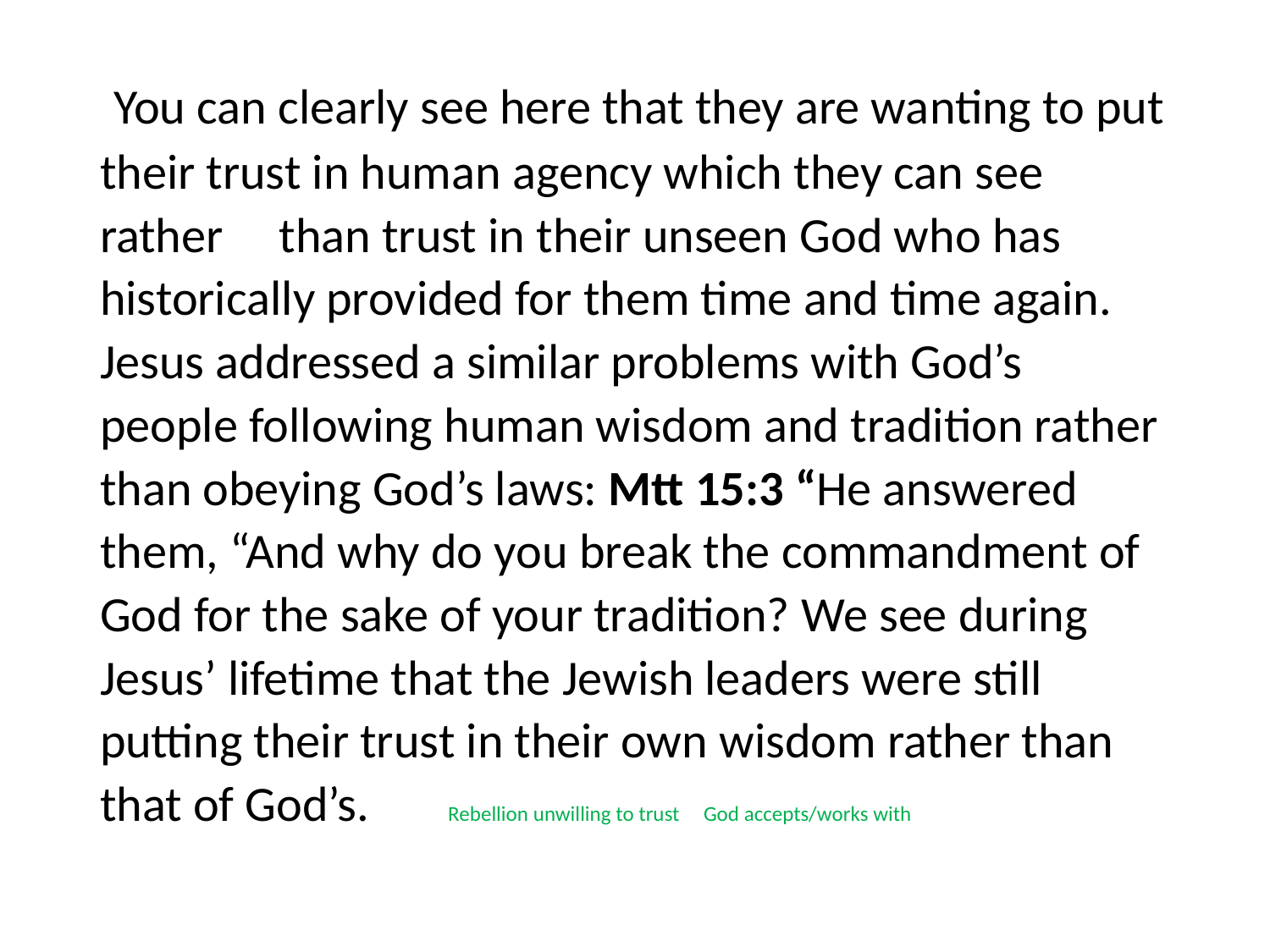

#
 You can clearly see here that they are wanting to put their trust in human agency which they can see    rather     than trust in their unseen God who has historically provided for them time and time again. Jesus addressed a similar problems with God’s people following human wisdom and tradition rather than obeying God’s laws: Mtt 15:3 “He answered them, “And why do you break the commandment of God for the sake of your tradition? We see during Jesus’ lifetime that the Jewish leaders were still putting their trust in their own wisdom rather than that of God’s.       Rebellion unwilling to trust     God accepts/works with